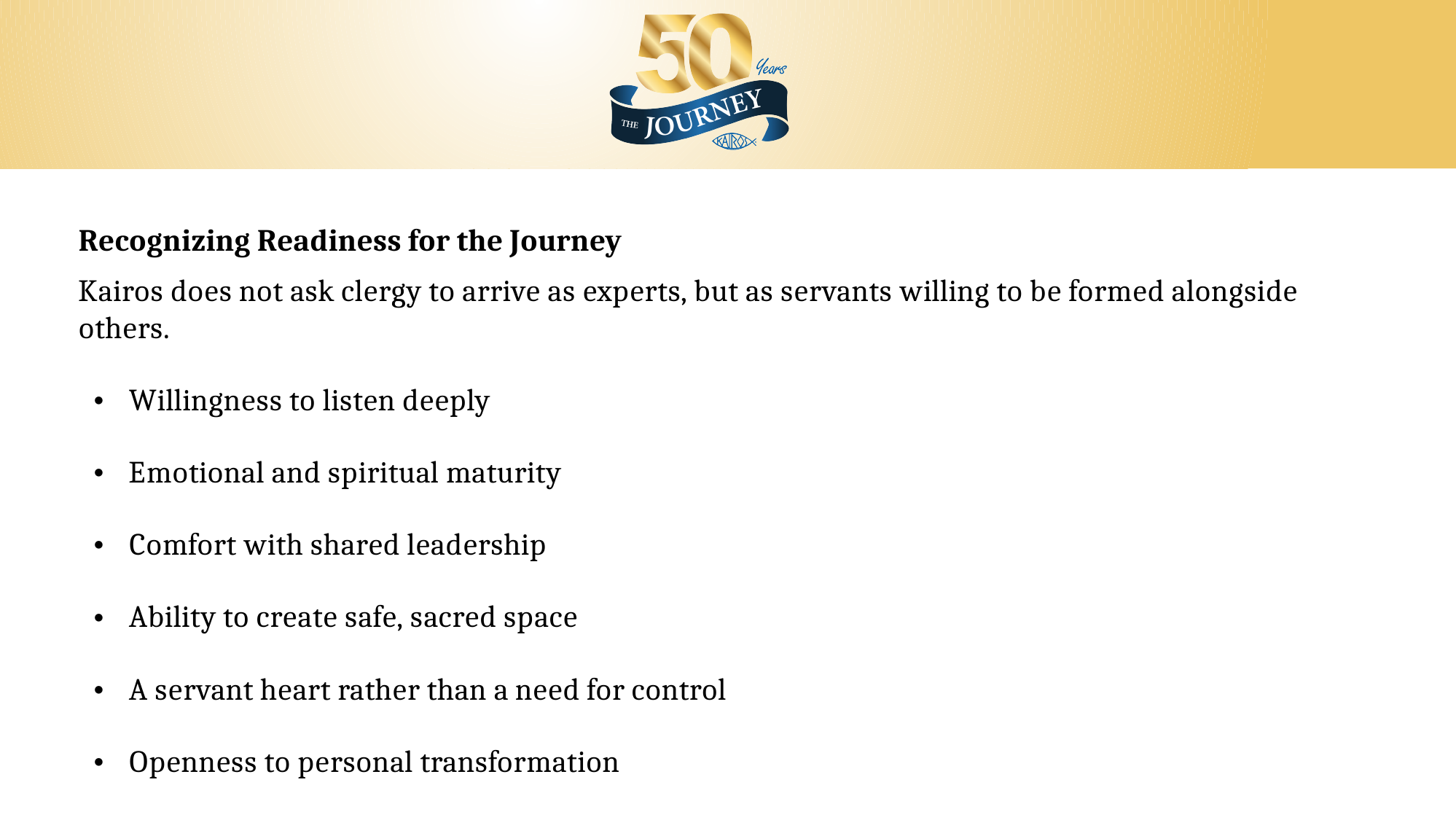

Recognizing Readiness for the Journey
Kairos does not ask clergy to arrive as experts, but as servants willing to be formed alongside others.
Willingness to listen deeply
Emotional and spiritual maturity
Comfort with shared leadership
Ability to create safe, sacred space
A servant heart rather than a need for control
Openness to personal transformation